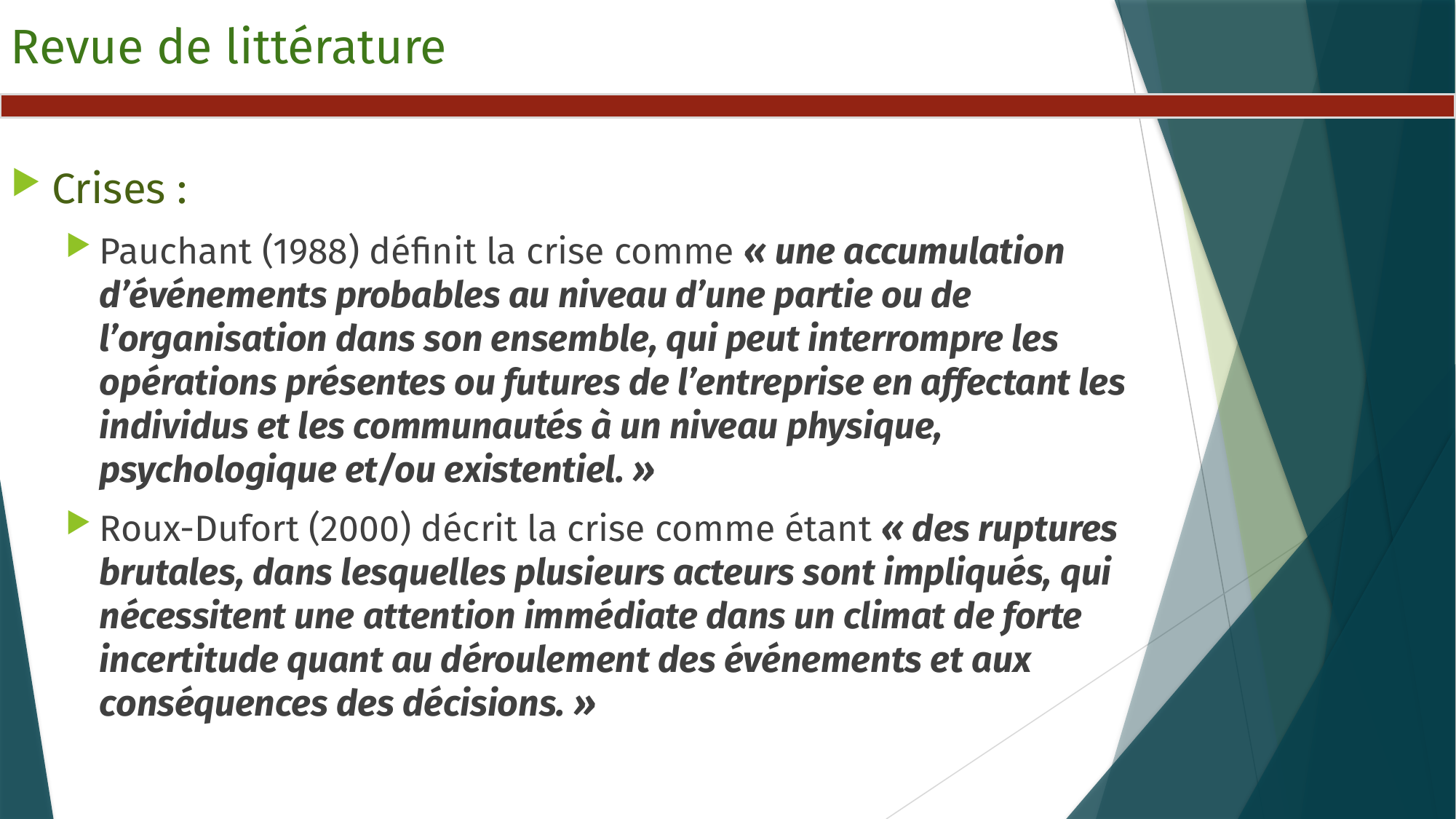

Revue de littérature

Crises :
Pauchant (1988) définit la crise comme « une accumulation d’événements probables au niveau d’une partie ou de l’organisation dans son ensemble, qui peut interrompre les opérations présentes ou futures de l’entreprise en affectant les individus et les communautés à un niveau physique, psychologique et/ou existentiel. »
Roux-Dufort (2000) décrit la crise comme étant « des ruptures brutales, dans lesquelles plusieurs acteurs sont impliqués, qui nécessitent une attention immédiate dans un climat de forte incertitude quant au déroulement des événements et aux conséquences des décisions. »